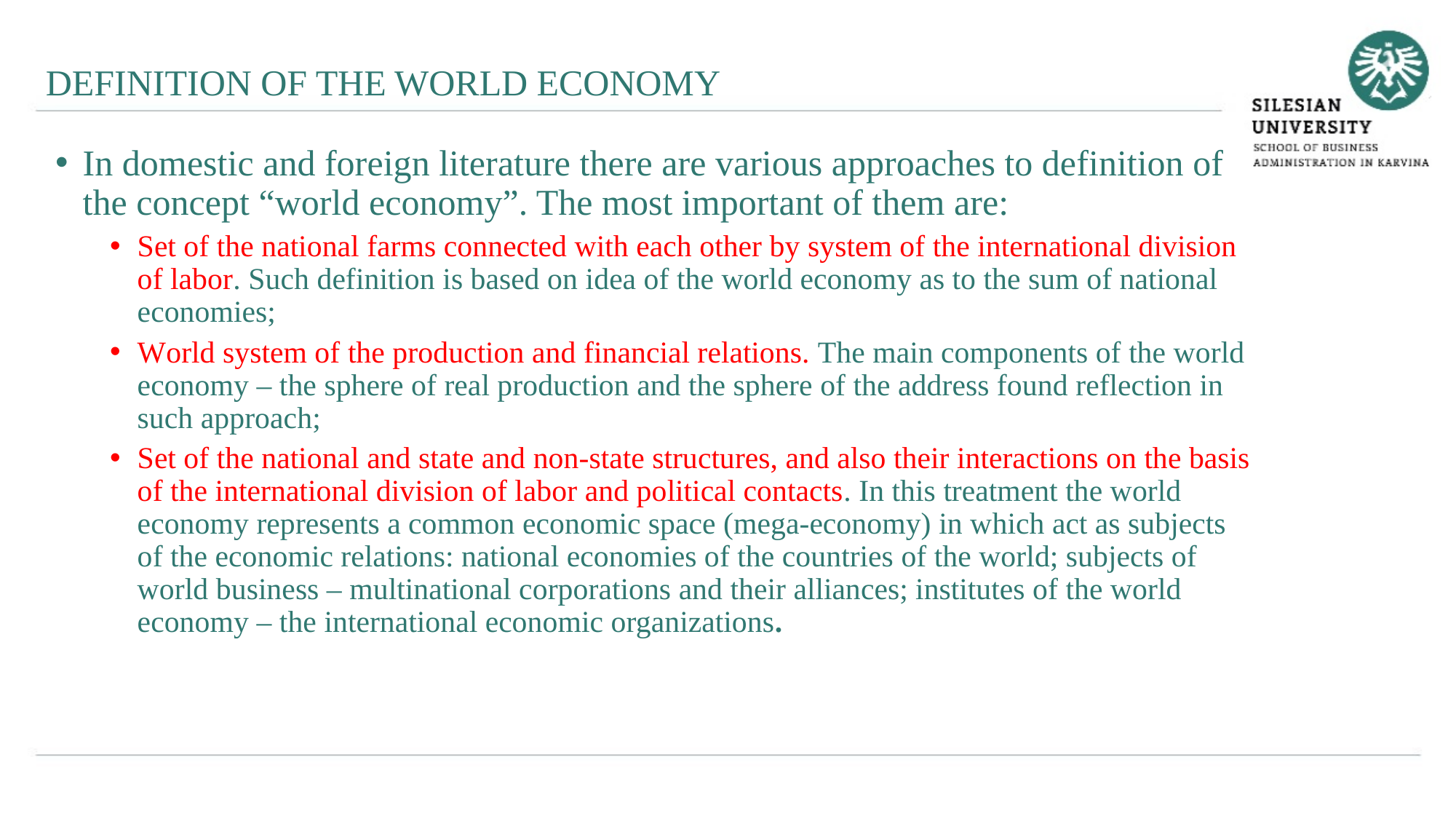

DEFINITION OF THE WORLD ECONOMY
In domestic and foreign literature there are various approaches to definition of the concept “world economy”. The most important of them are:
Set of the national farms connected with each other by system of the international division of labor. Such definition is based on idea of the world economy as to the sum of national economies;
World system of the production and financial relations. The main components of the world economy – the sphere of real production and the sphere of the address found reflection in such approach;
Set of the national and state and non-state structures, and also their interactions on the basis of the international division of labor and political contacts. In this treatment the world economy represents a common economic space (mega-economy) in which act as subjects of the economic relations: national economies of the countries of the world; subjects of world business – multinational corporations and their alliances; institutes of the world economy – the international economic organizations.